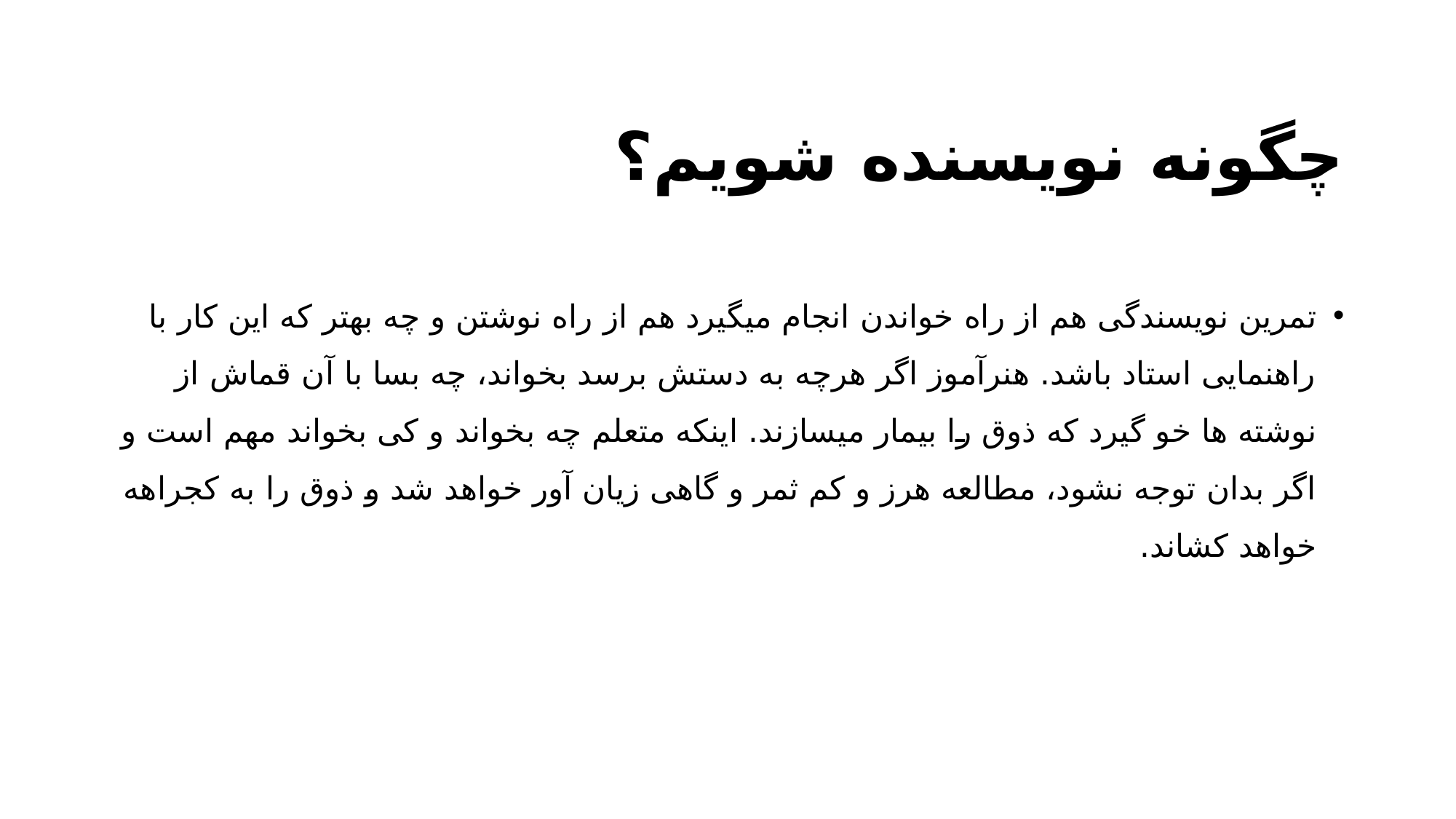

# چگونه نویسنده شویم؟

تمرین نویسندگی هم از راه خواندن انجام می­گیرد هم از راه نوشتن و چه بهتر که این کار با راهنمایی استاد باشد. هنرآموز اگر هرچه به دستش برسد بخواند، چه بسا با آن قماش از نوشته ها خو گیرد که ذوق را بیمار می­سازند. اینکه متعلم چه بخواند و کی بخواند مهم است و اگر بدان توجه نشود، مطالعه هرز و کم ثمر و گاهی زیان آور خواهد شد و ذوق را به کجراهه خواهد کشاند.